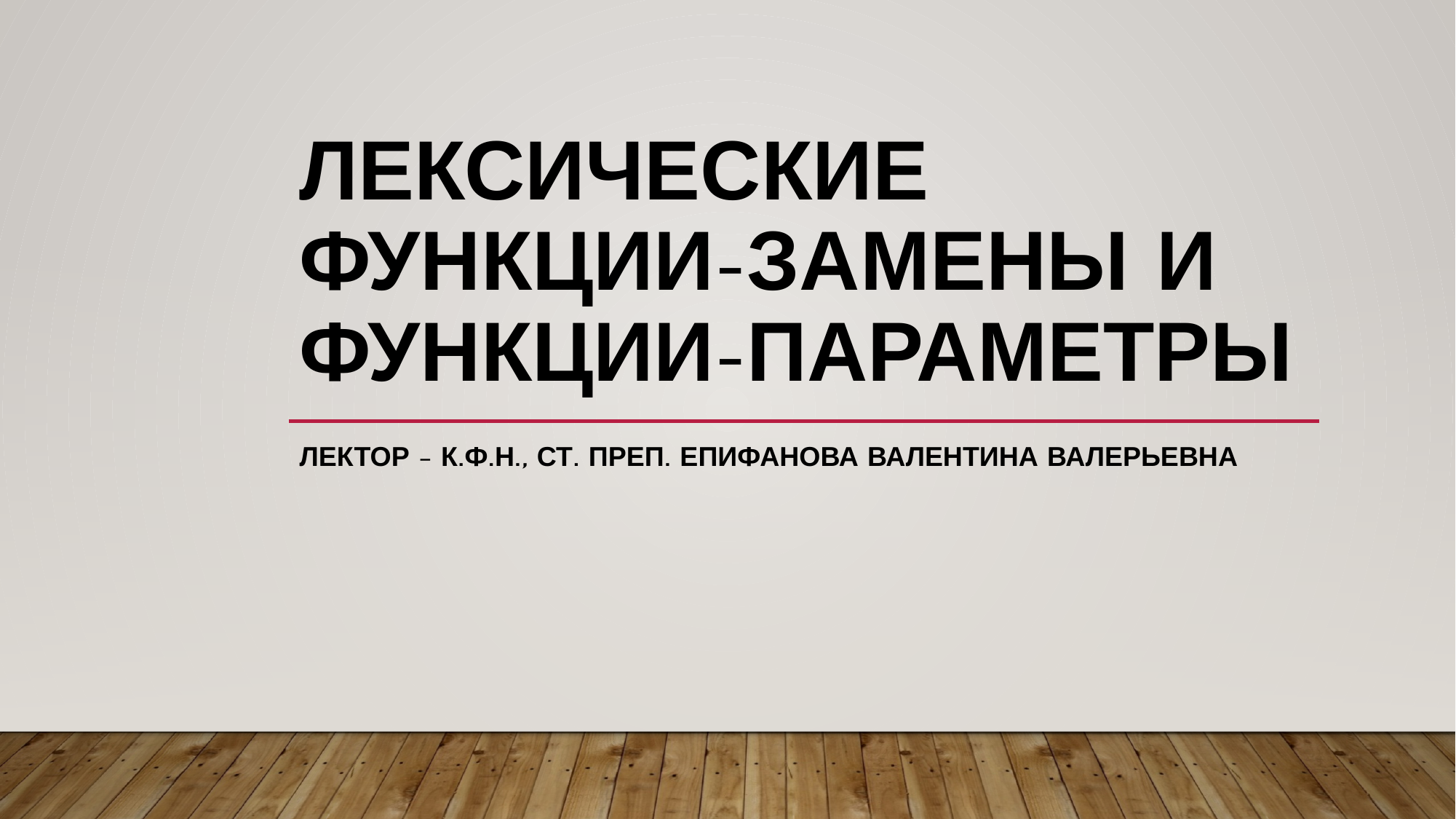

# Лексические функции-замены и функции-параметры
Лектор – к.ф.н., ст. преп. Епифанова Валентина валерьевна